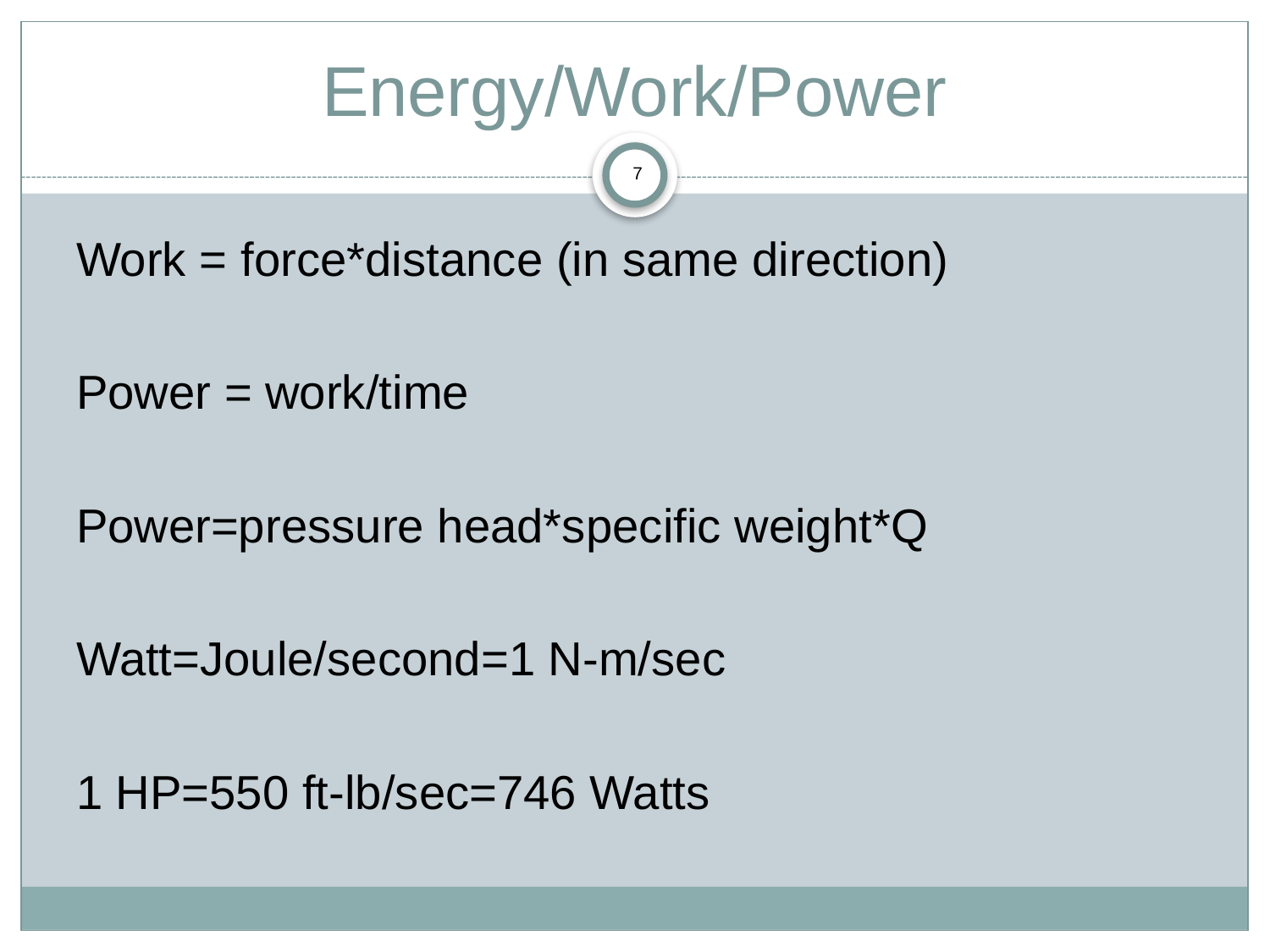

# Energy/Work/Power
7
Work = force*distance (in same direction)

Power = work/time

Power=pressure head*specific weight*Q

Watt=Joule/second=1 N-m/sec

1 HP=550 ft-lb/sec=746 Watts